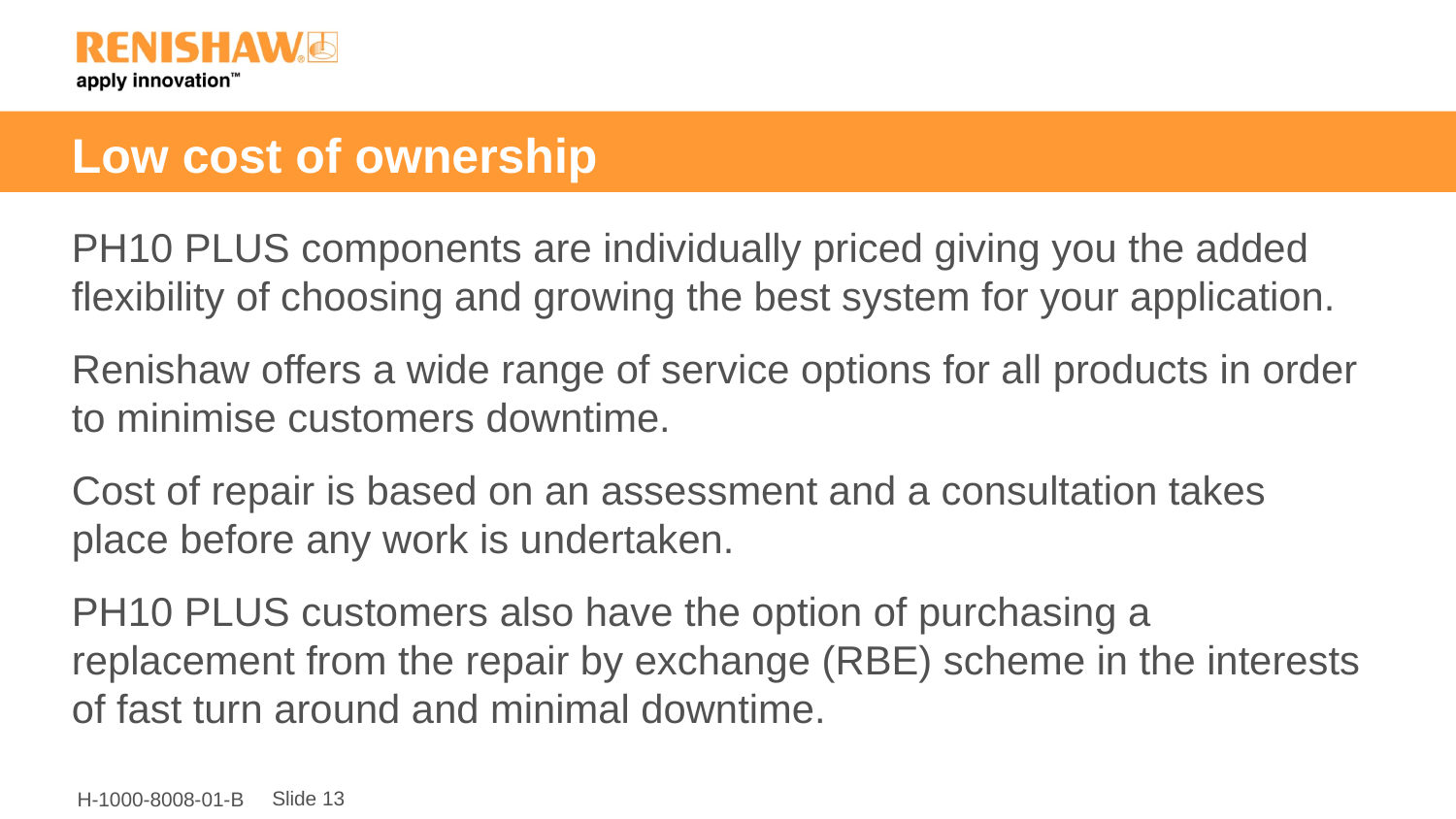

# Low cost of ownership
PH10 PLUS components are individually priced giving you the added flexibility of choosing and growing the best system for your application.
Renishaw offers a wide range of service options for all products in order to minimise customers downtime.
Cost of repair is based on an assessment and a consultation takes place before any work is undertaken.
PH10 PLUS customers also have the option of purchasing a replacement from the repair by exchange (RBE) scheme in the interests of fast turn around and minimal downtime.
Slide 13
H-1000-8008-01-B